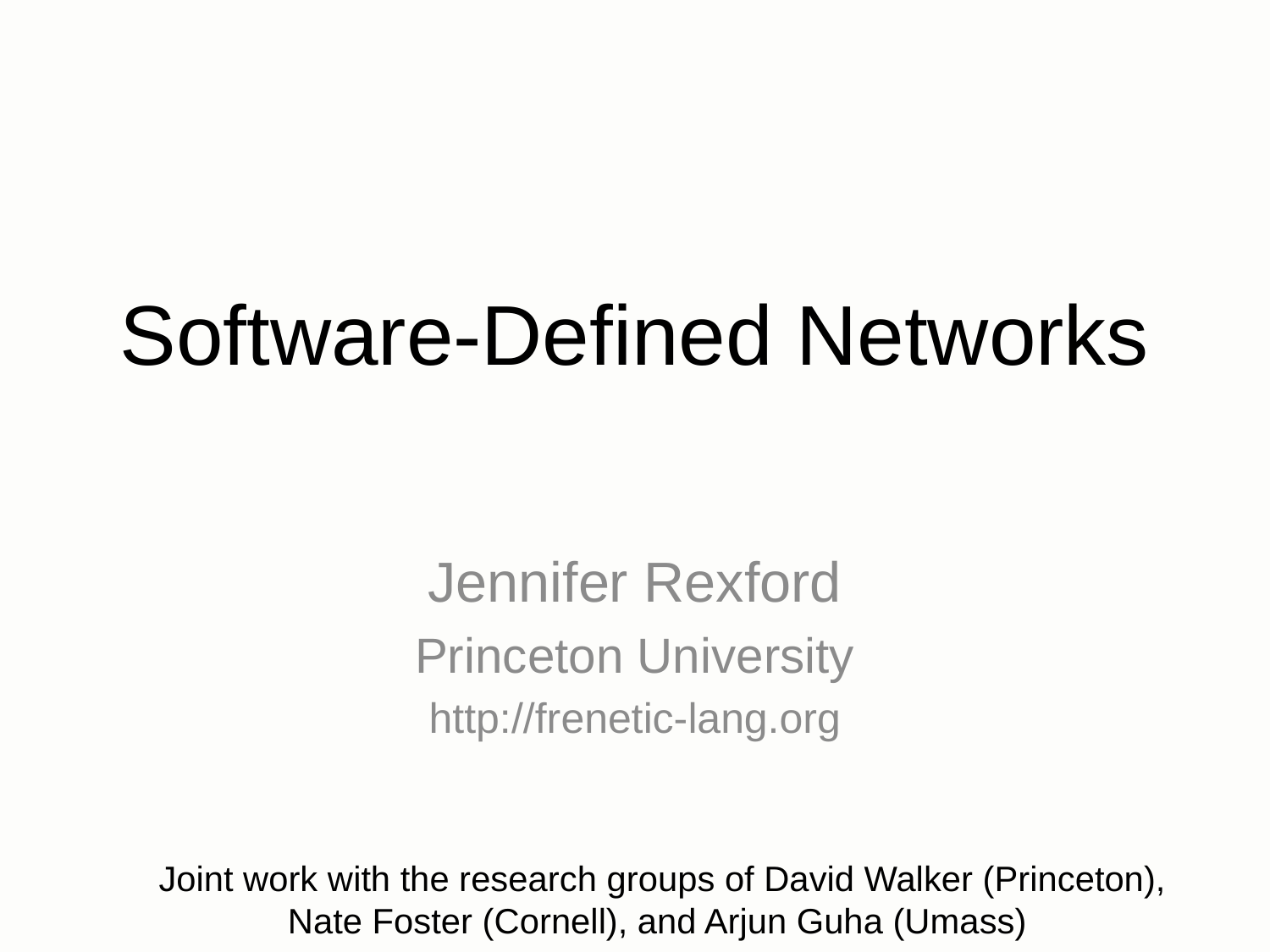

# Software-Defined Networks
Jennifer Rexford
Princeton University
http://frenetic-lang.org
Joint work with the research groups of David Walker (Princeton), Nate Foster (Cornell), and Arjun Guha (Umass)